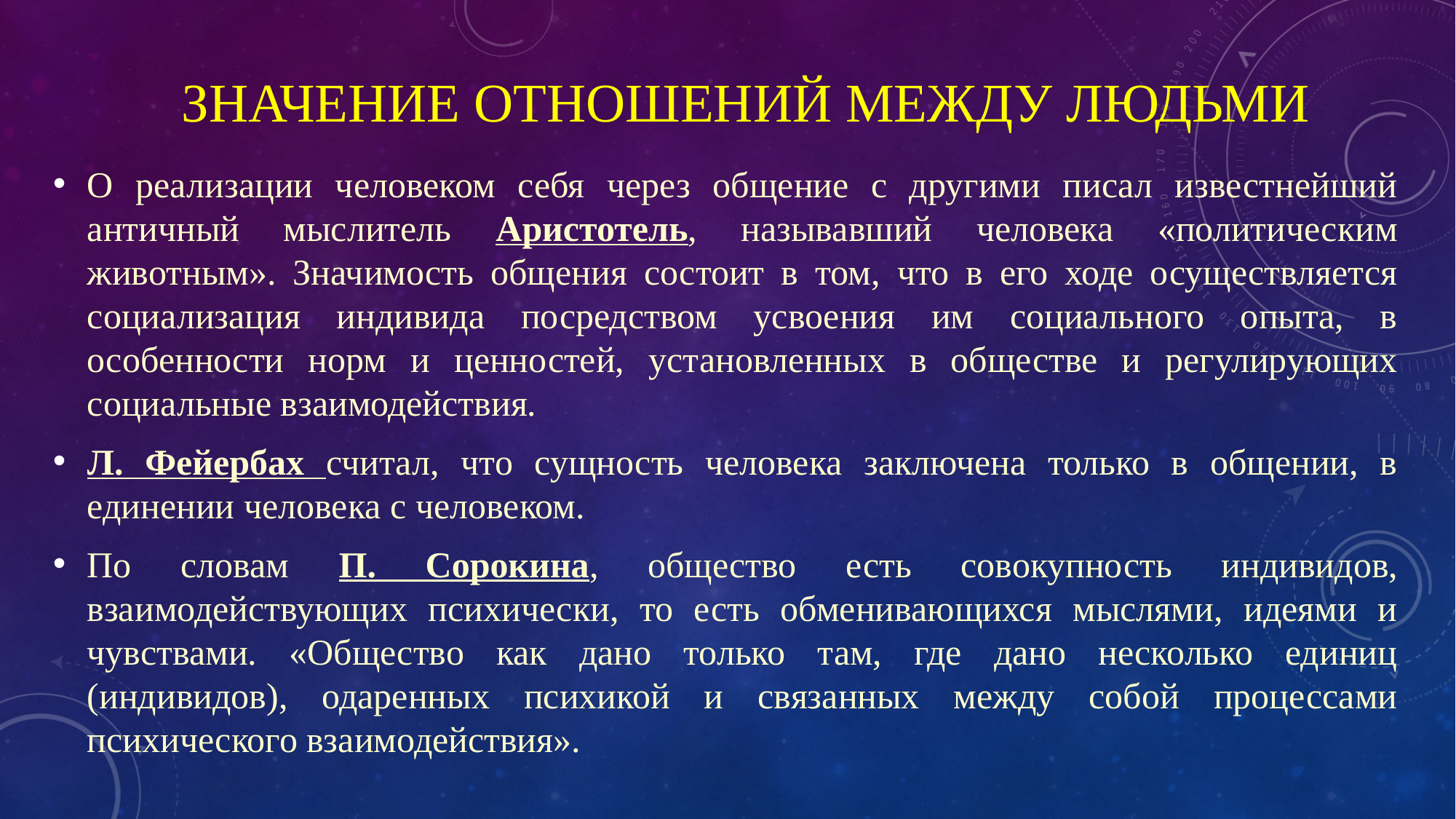

# Значение отношений между людьми
О реализации человеком себя через общение с другими писал известнейший античный мыслитель Аристотель, называвший человека «политическим животным». Значимость общения состоит в том, что в его ходе осуществляется социализация индивида посредством усвоения им социального опыта, в особенности норм и ценностей, установленных в обществе и регулирующих социальные взаимодействия.
Л. Фейербах считал, что сущность человека заключена только в общении, в единении человека с человеком.
По словам П. Сорокина, общество есть совокупность индивидов, взаимодействующих психически, то есть обменивающихся мыслями, идеями и чувствами. «Общество как дано только там, где дано несколько единиц (индивидов), одаренных психикой и связанных между собой процессами психического взаимодействия».